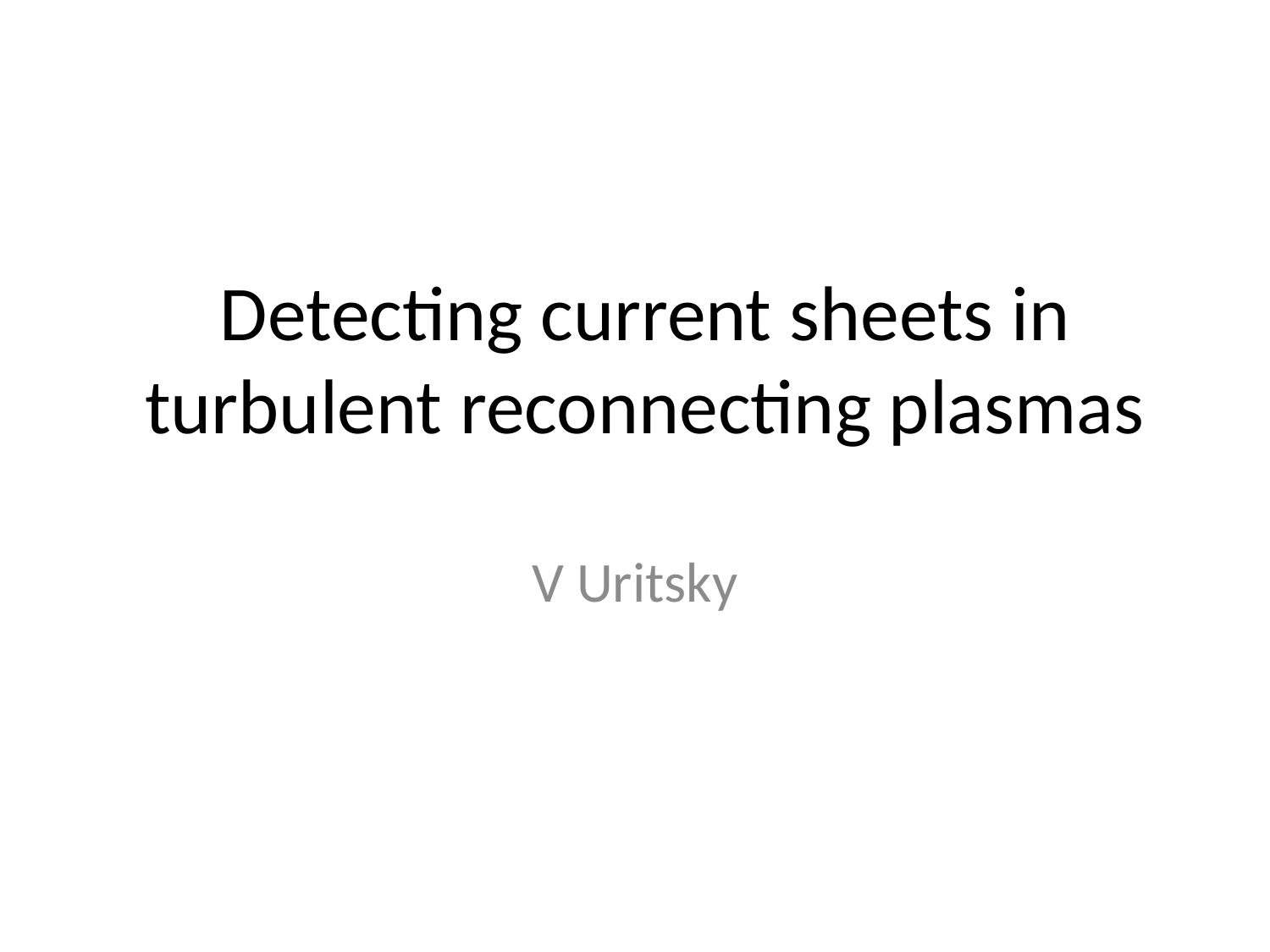

# Detecting current sheets in turbulent reconnecting plasmas
V Uritsky